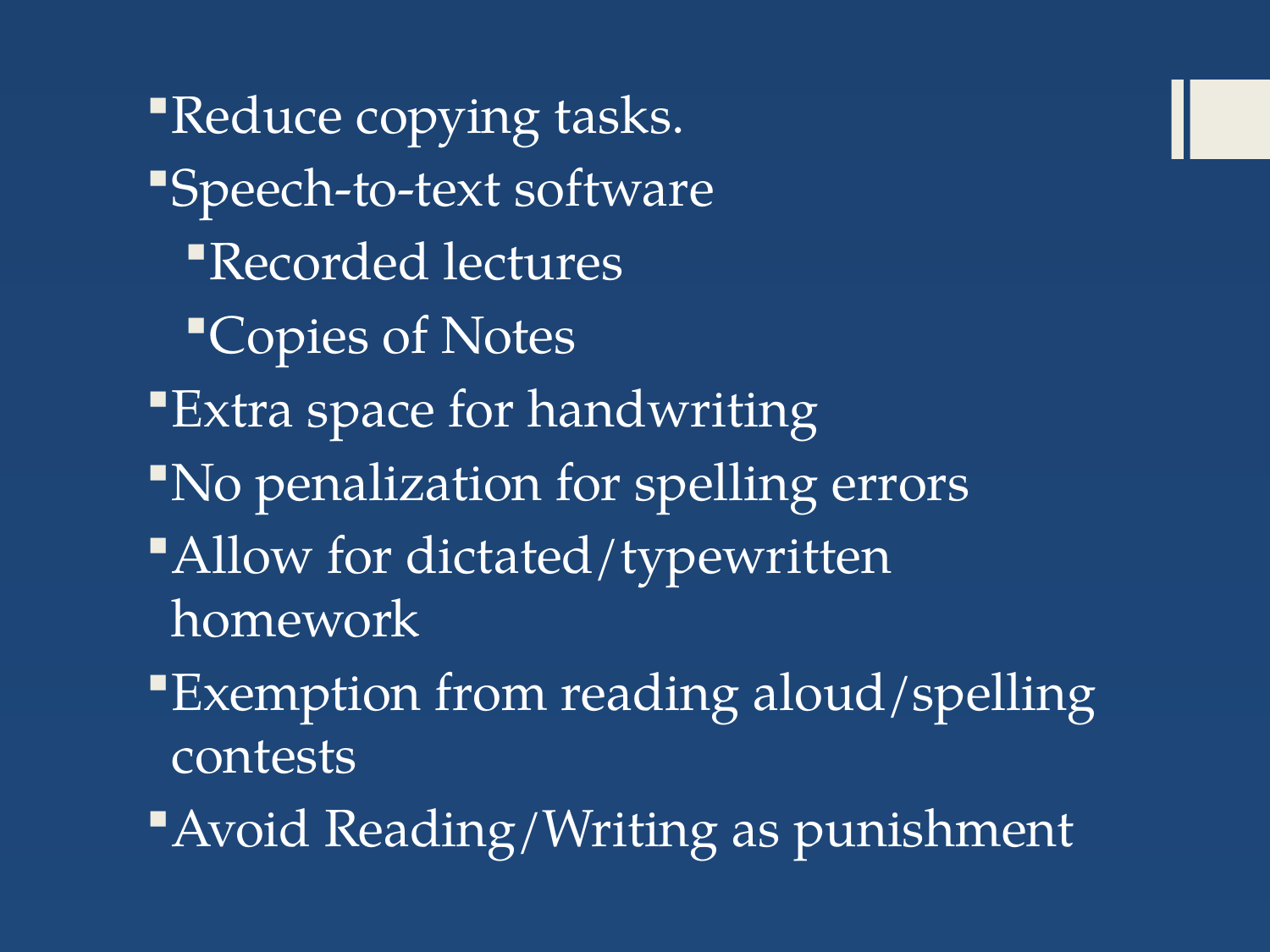

Reduce copying tasks.
Speech-to-text software
Recorded lectures
Copies of Notes
Extra space for handwriting
No penalization for spelling errors
Allow for dictated/typewritten homework
Exemption from reading aloud/spelling contests
Avoid Reading/Writing as punishment